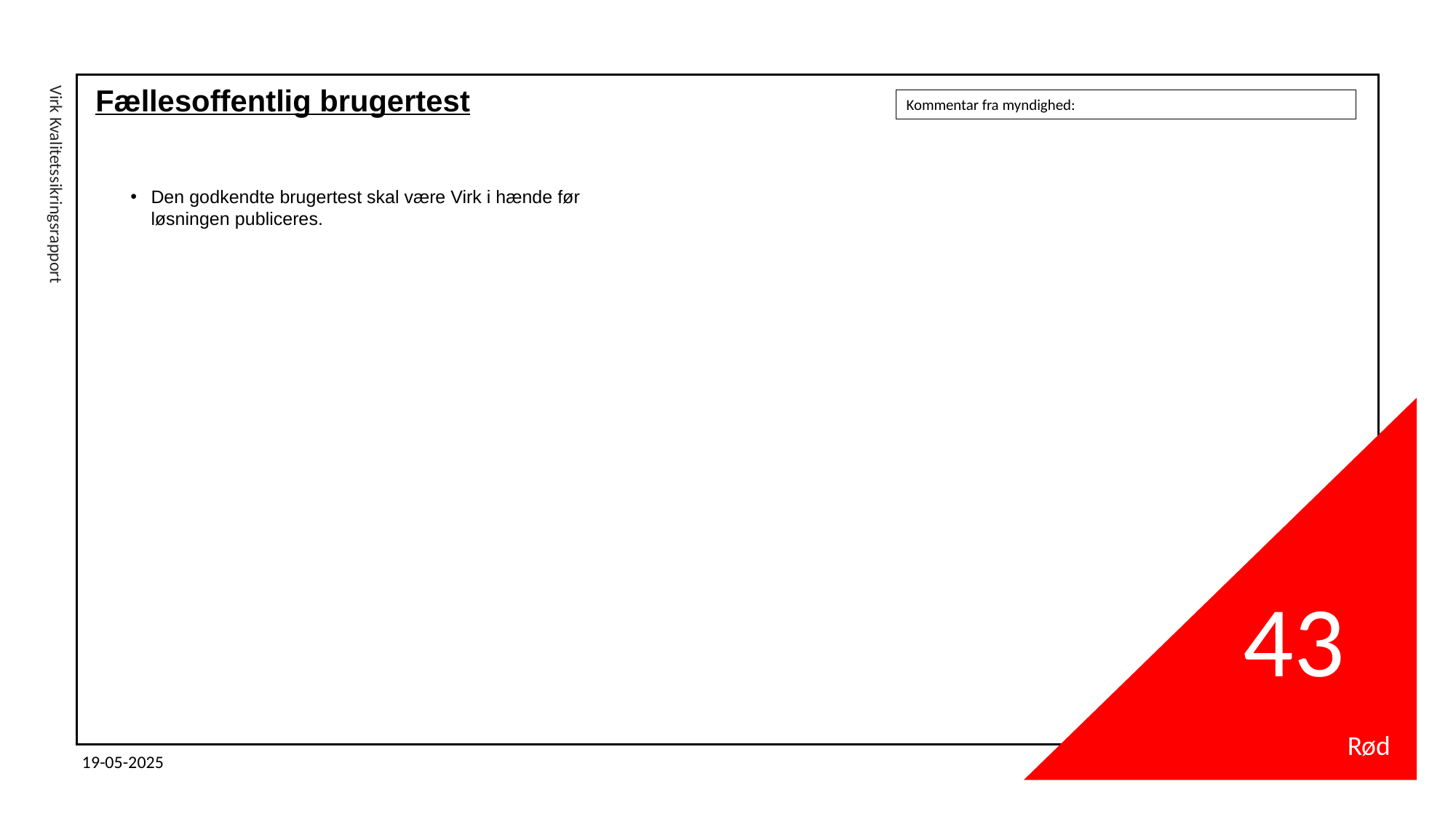

# Fællesoffentlig brugertest

Kommentar fra myndighed:
Den godkendte brugertest skal være Virk i hænde før løsningen publiceres.
Virk Kvalitetssikringsrapport

43
Rød
19-05-2025